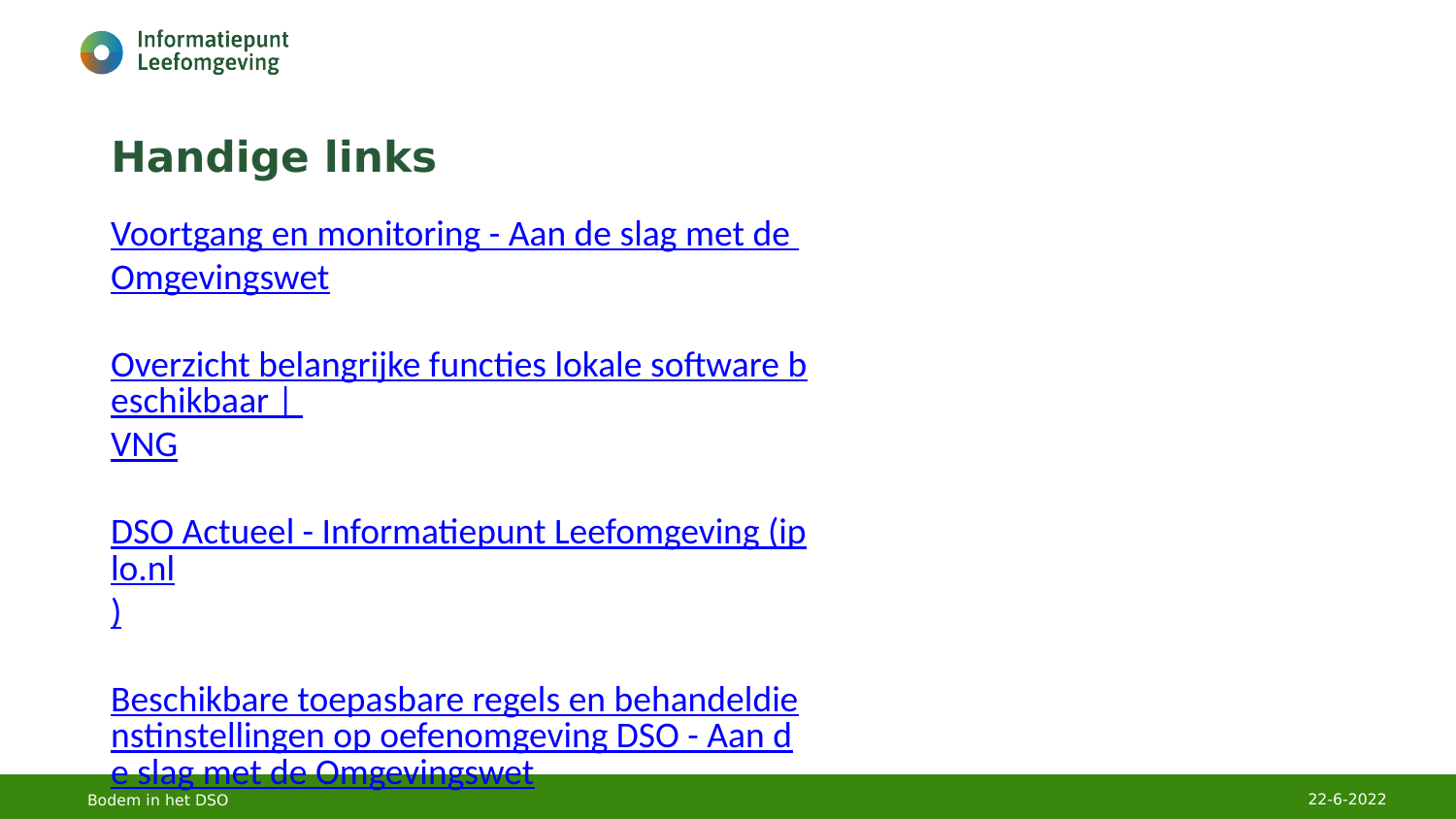

# Handige links
Voortgang en monitoring - Aan de slag met de Omgevingswet

Overzicht belangrijke functies lokale software beschikbaar | VNG

DSO Actueel - Informatiepunt Leefomgeving (iplo.nl)

Beschikbare toepasbare regels en behandeldienstinstellingen op oefenomgeving DSO - Aan de slag met de Omgevingswet

22-6-2022
Bodem in het DSO